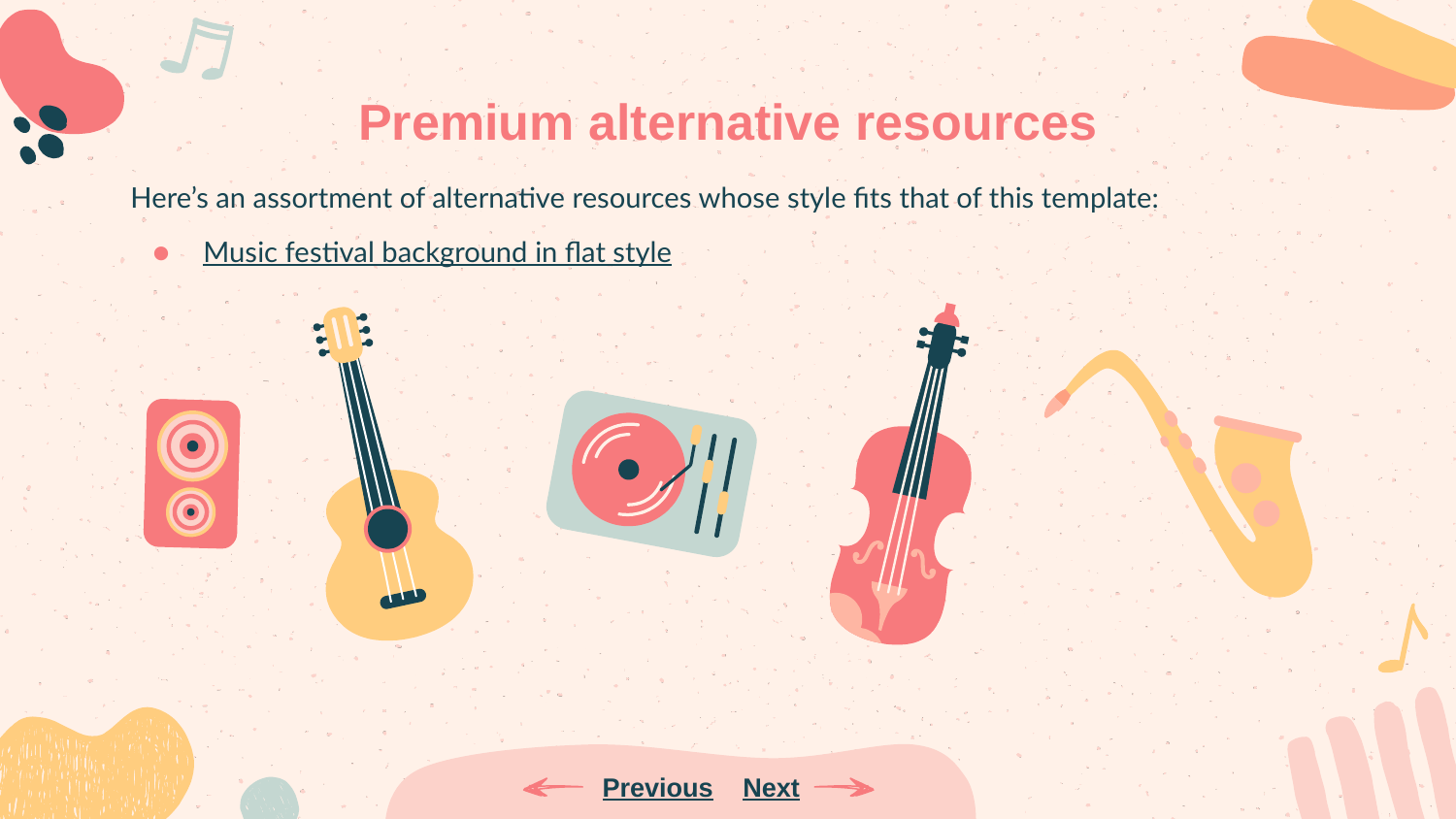

# Premium alternative resources
Here’s an assortment of alternative resources whose style fits that of this template:
Music festival background in flat style

Previous
Next